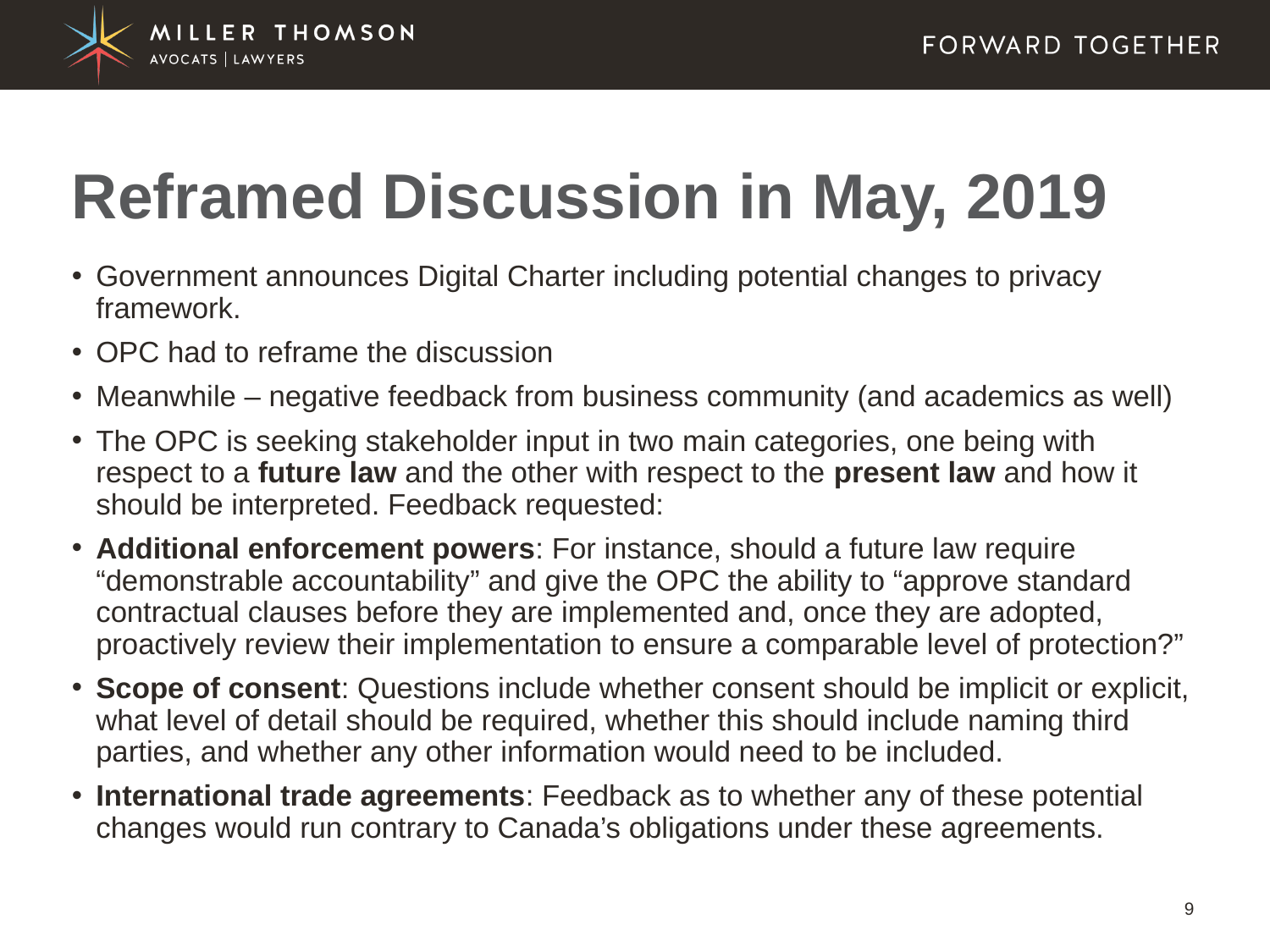

# Reframed Discussion in May, 2019
Government announces Digital Charter including potential changes to privacy framework.
OPC had to reframe the discussion
Meanwhile – negative feedback from business community (and academics as well)
The OPC is seeking stakeholder input in two main categories, one being with respect to a future law and the other with respect to the present law and how it should be interpreted. Feedback requested:
Additional enforcement powers: For instance, should a future law require “demonstrable accountability” and give the OPC the ability to “approve standard contractual clauses before they are implemented and, once they are adopted, proactively review their implementation to ensure a comparable level of protection?”
Scope of consent: Questions include whether consent should be implicit or explicit, what level of detail should be required, whether this should include naming third parties, and whether any other information would need to be included.
International trade agreements: Feedback as to whether any of these potential changes would run contrary to Canada’s obligations under these agreements.